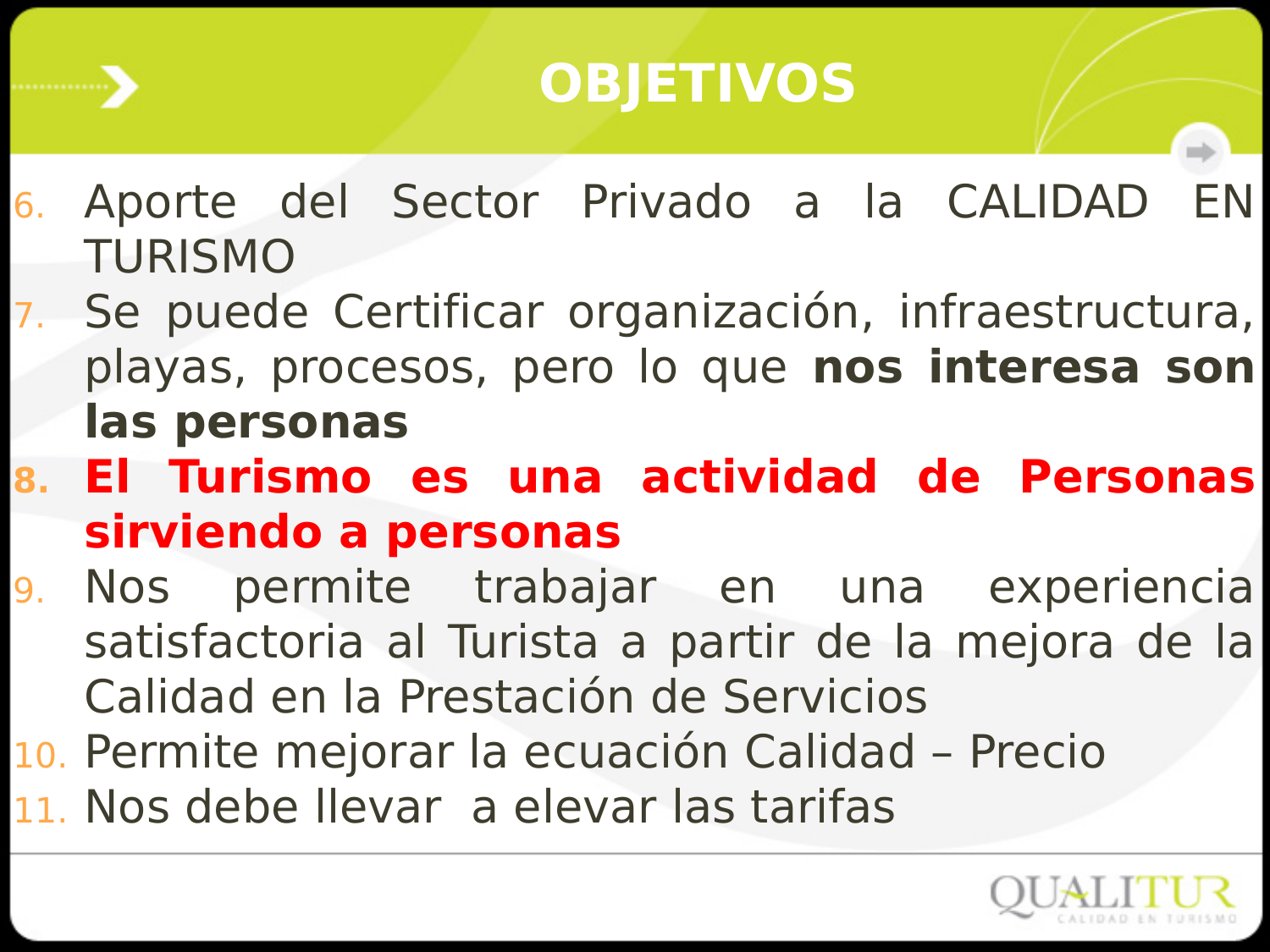

# OBJETIVOS
Aporte del Sector Privado a la CALIDAD EN TURISMO
Se puede Certificar organización, infraestructura, playas, procesos, pero lo que nos interesa son las personas
El Turismo es una actividad de Personas sirviendo a personas
Nos permite trabajar en una experiencia satisfactoria al Turista a partir de la mejora de la Calidad en la Prestación de Servicios
Permite mejorar la ecuación Calidad – Precio
Nos debe llevar  a elevar las tarifas